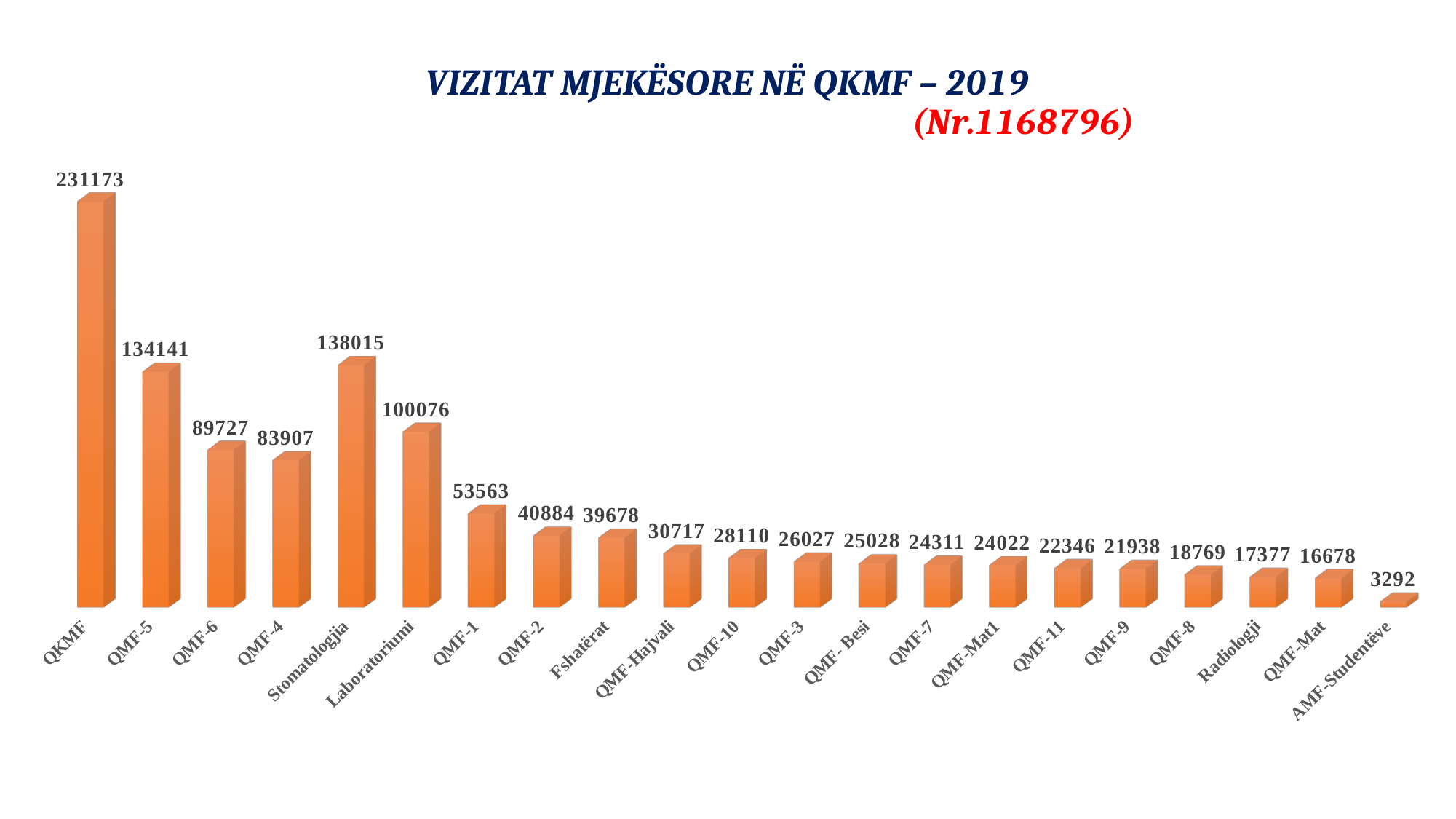

# VIZITAT MJEKËSORE NË QKMF – 2019 (Nr.1168796)

[unsupported chart]